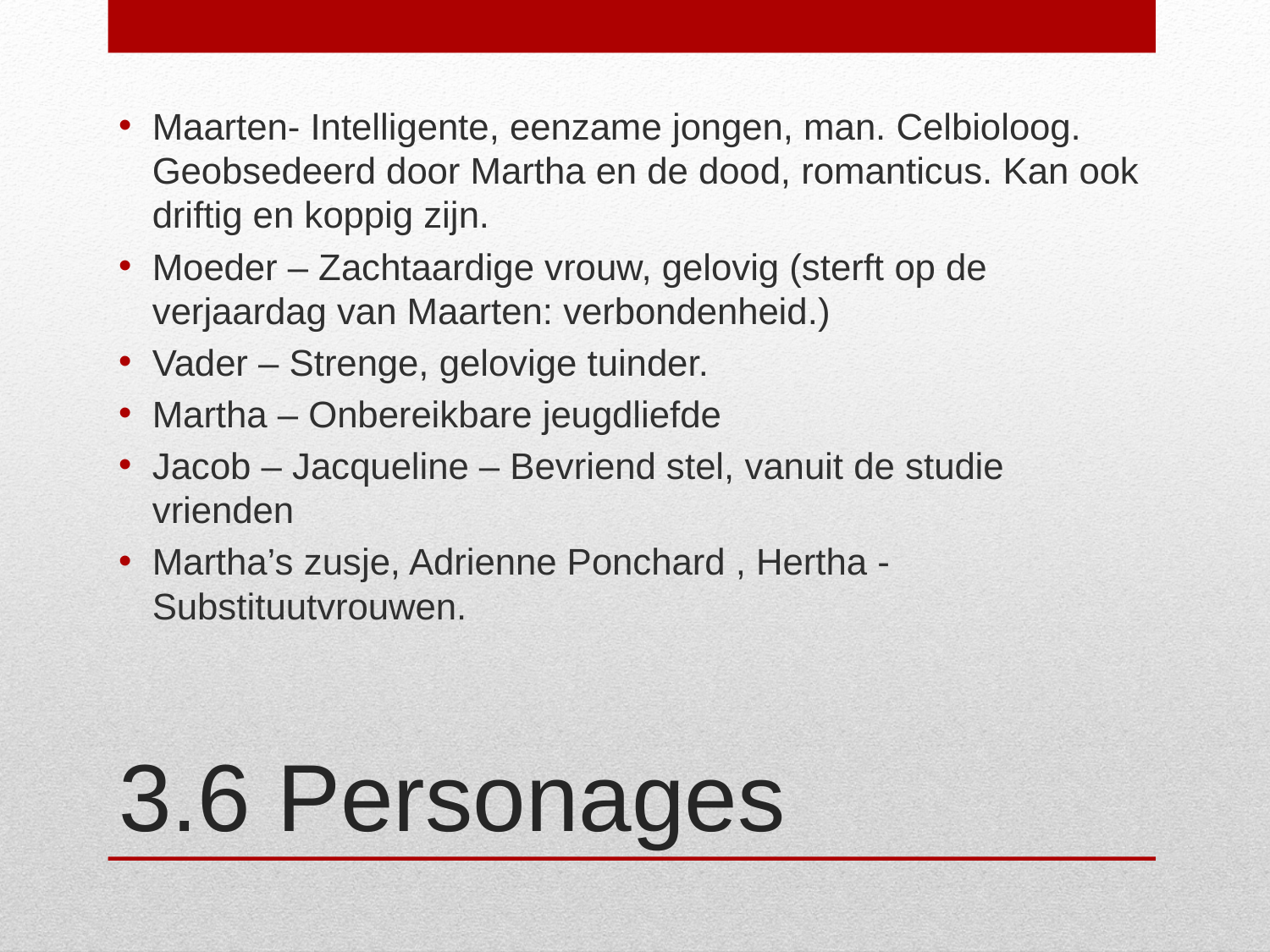

Maarten- Intelligente, eenzame jongen, man. Celbioloog. Geobsedeerd door Martha en de dood, romanticus. Kan ook driftig en koppig zijn.
Moeder – Zachtaardige vrouw, gelovig (sterft op de verjaardag van Maarten: verbondenheid.)
Vader – Strenge, gelovige tuinder.
Martha – Onbereikbare jeugdliefde
Jacob – Jacqueline – Bevriend stel, vanuit de studie vrienden
Martha’s zusje, Adrienne Ponchard , Hertha -  Substituutvrouwen.
# 3.6 Personages